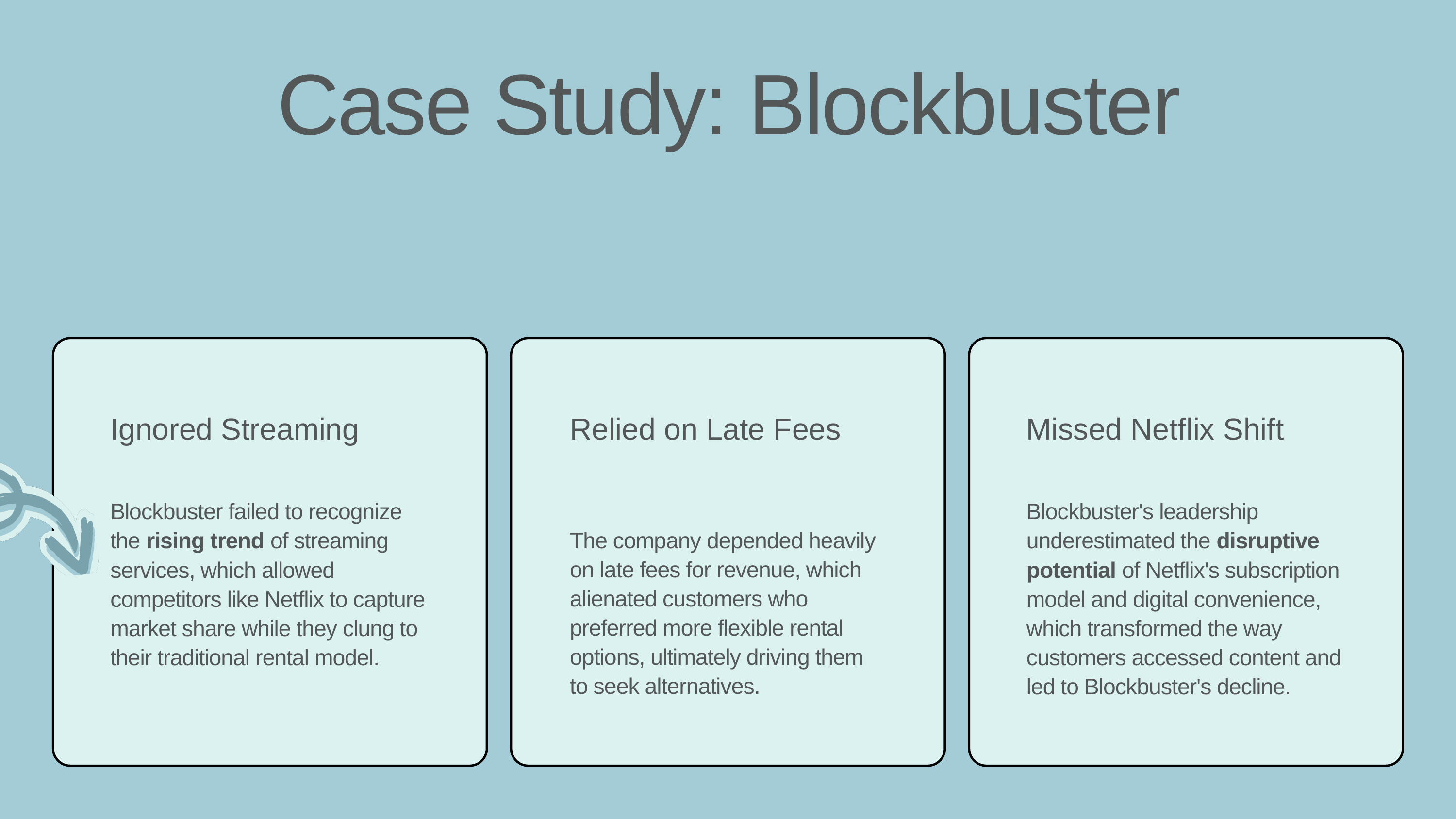

Case Study: Blockbuster

Ignored Streaming
Missed Netflix Shift
Relied on Late Fees

Blockbuster failed to recognize the rising trend of streaming services, which allowed competitors like Netflix to capture market share while they clung to their traditional rental model.
Blockbuster's leadership underestimated the disruptive potential of Netflix's subscription model and digital convenience, which transformed the way customers accessed content and led to Blockbuster's decline.
The company depended heavily on late fees for revenue, which alienated customers who preferred more flexible rental options, ultimately driving them to seek alternatives.